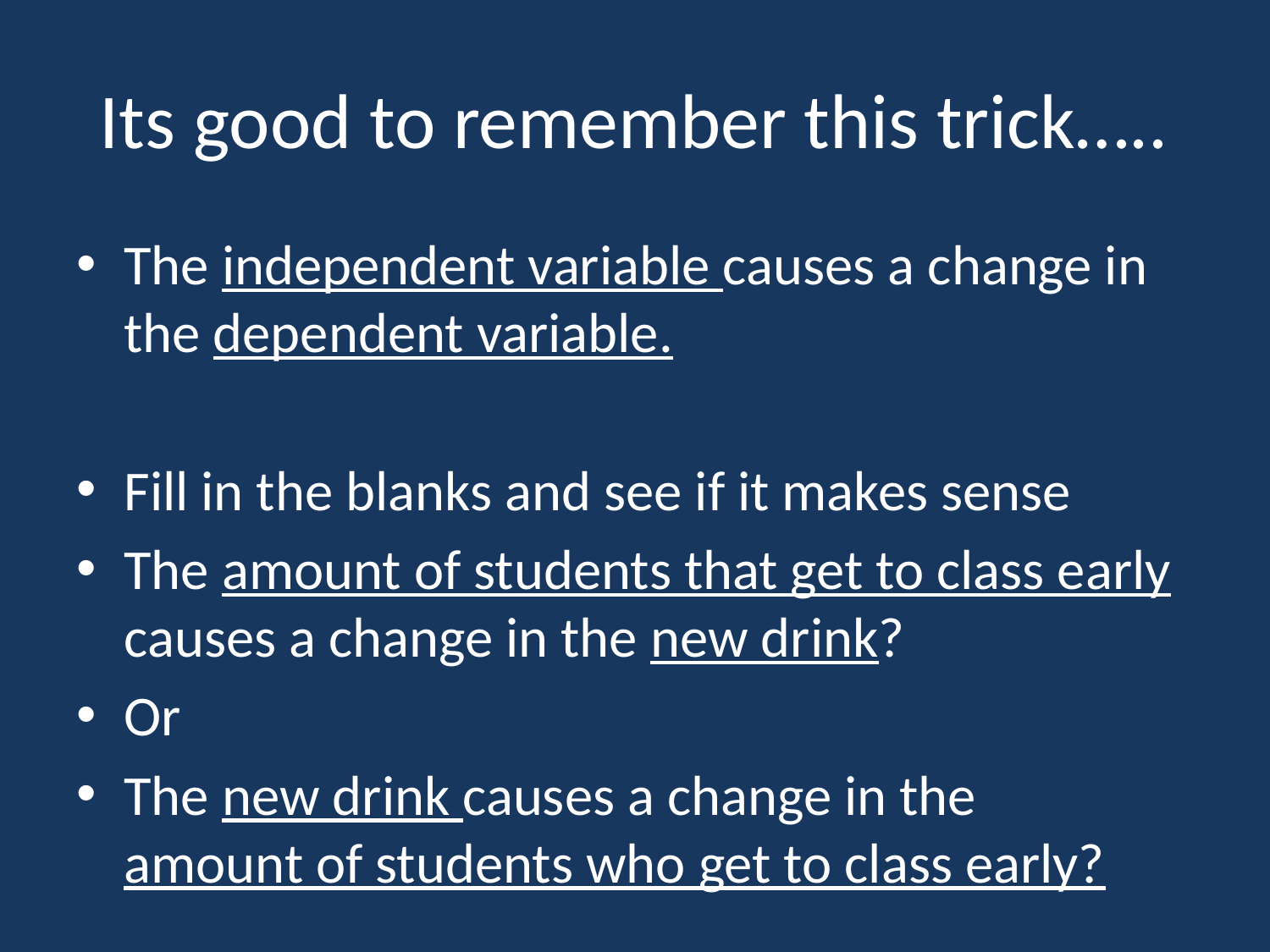

# Its good to remember this trick…..
The independent variable causes a change in the dependent variable.

Fill in the blanks and see if it makes sense
The amount of students that get to class early causes a change in the new drink?
Or
The new drink causes a change in the    amount of students who get to class early?